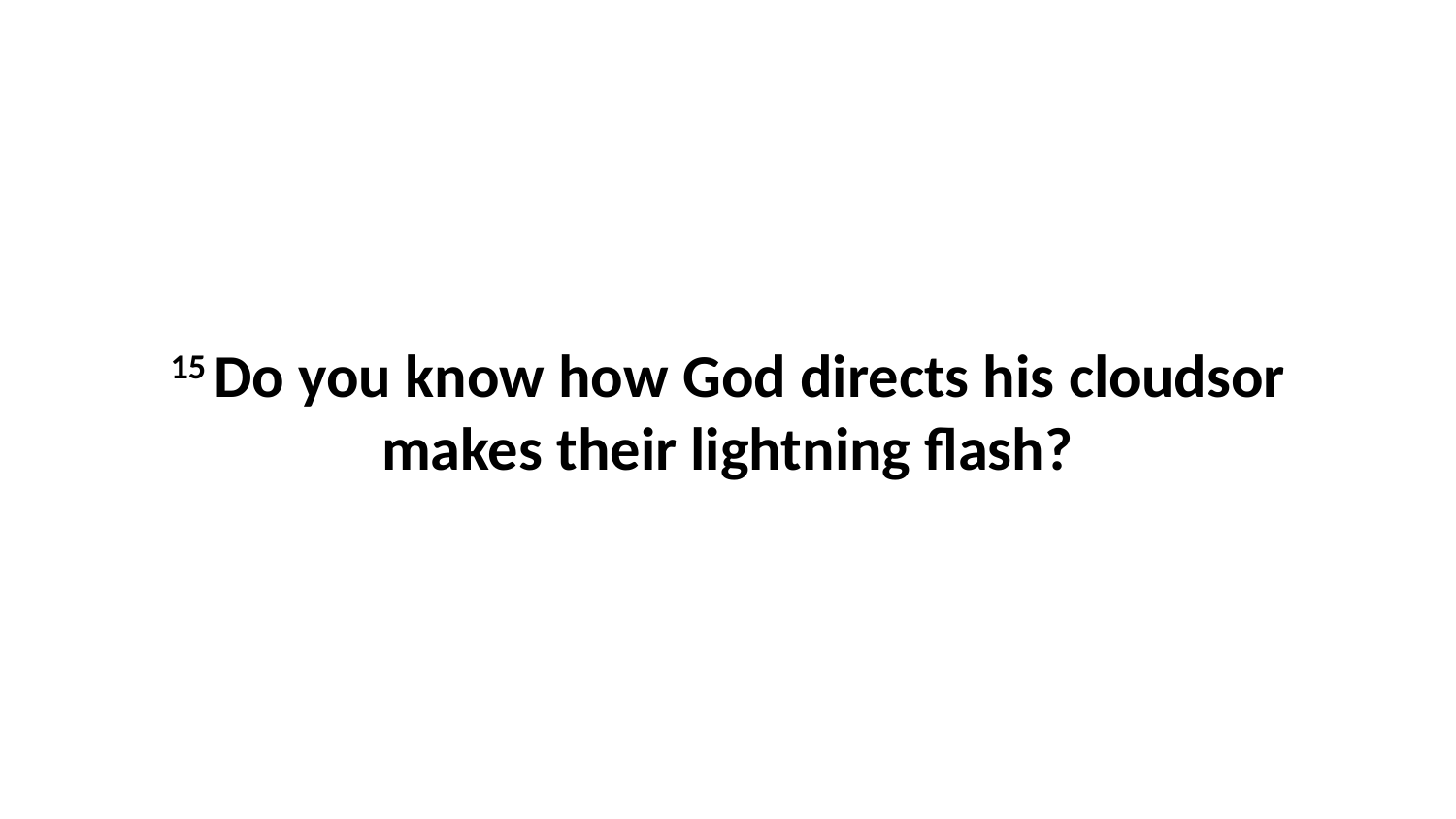

15 Do you know how God directs his cloudsor makes their lightning flash?